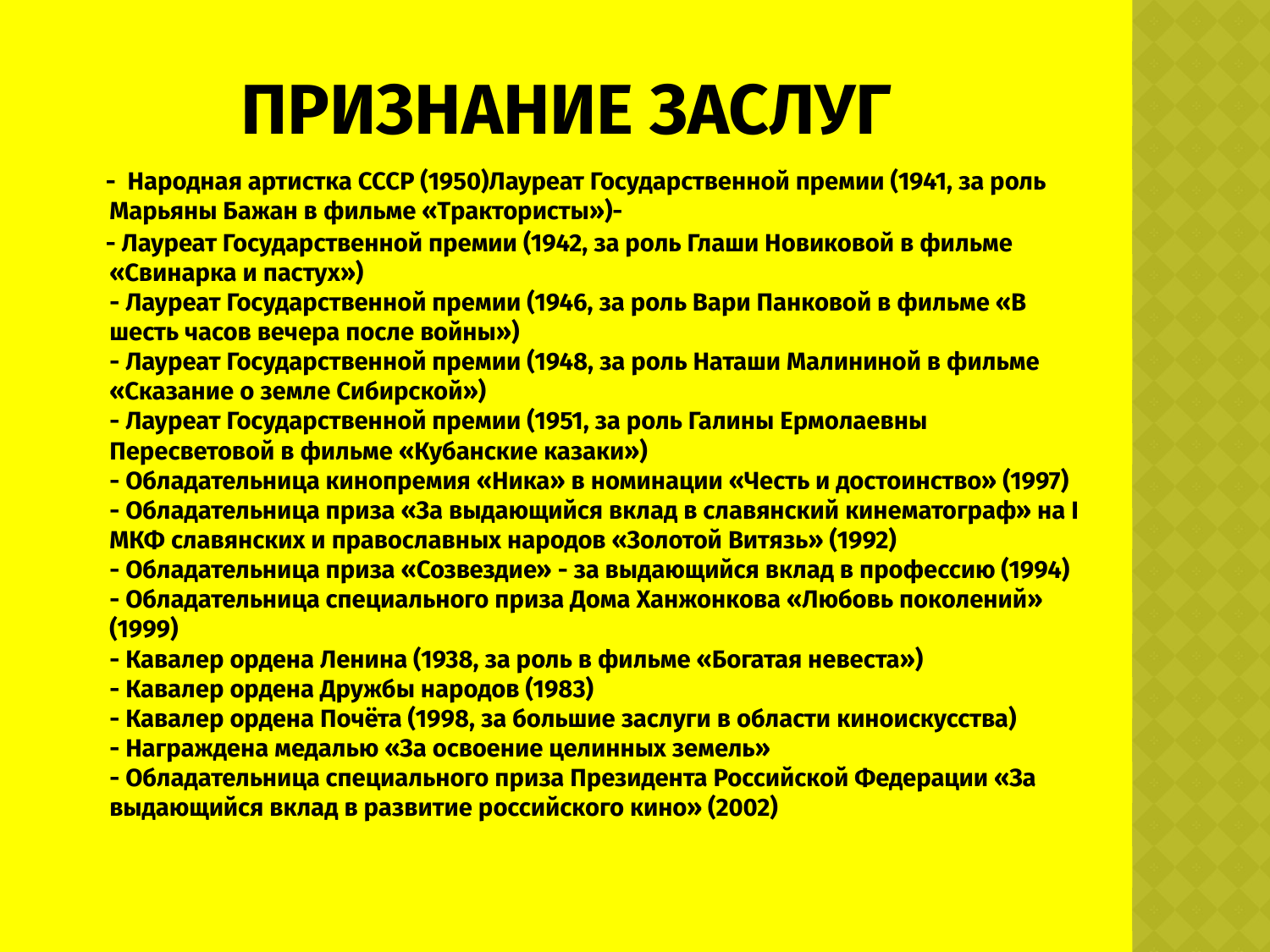

# Признание заслуг
     -  Народная артистка СССР (1950)Лауреат Государственной премии (1941, за роль Марьяны Бажан в фильме «Трактористы»)-
     - Лауреат Государственной премии (1942, за роль Глаши Новиковой в фильме «Свинарка и пастух»)
- Лауреат Государственной премии (1946, за роль Вари Панковой в фильме «В шесть часов вечера после войны»)
- Лауреат Государственной премии (1948, за роль Наташи Малининой в фильме «Сказание о земле Сибирской»)
- Лауреат Государственной премии (1951, за роль Галины Ермолаевны Пересветовой в фильме «Кубанские казаки»)
- Обладательница кинопремия «Ника» в номинации «Честь и достоинство» (1997)
- Обладательница приза «За выдающийся вклад в славянский кинематограф» на I МКФ славянских и православных народов «Золотой Витязь» (1992)
- Обладательница приза «Созвездие» - за выдающийся вклад в профессию (1994)
- Обладательница специального приза Дома Ханжонкова «Любовь поколений» (1999)
- Кавалер ордена Ленина (1938, за роль в фильме «Богатая невеста»)
- Кавалер ордена Дружбы народов (1983)
- Кавалер ордена Почёта (1998, за большие заслуги в области киноискусства)
- Награждена медалью «За освоение целинных земель»
- Обладательница специального приза Президента Российской Федерации «За выдающийся вклад в развитие российского кино» (2002)